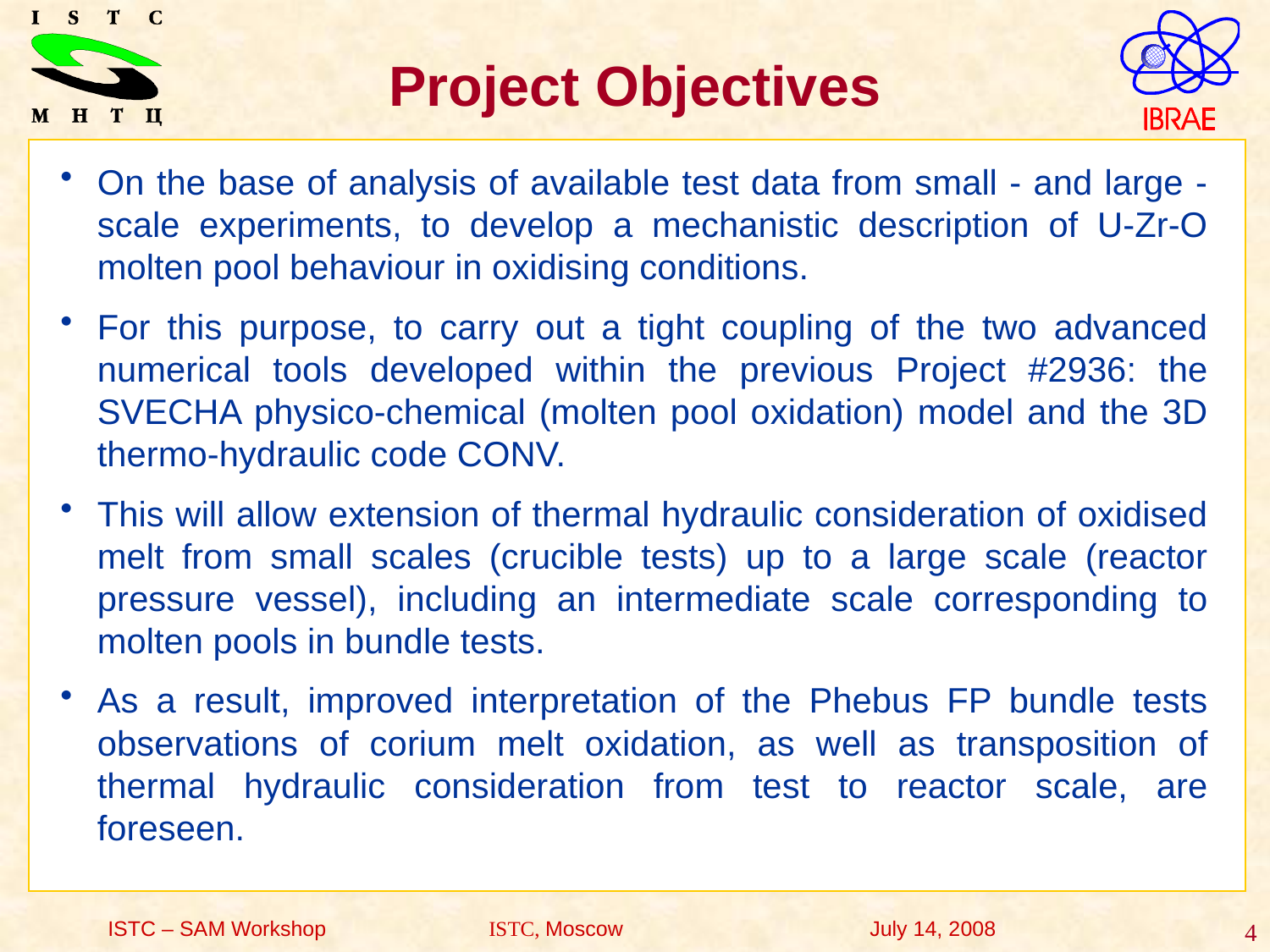

Project Objectives
On the base of analysis of available test data from small - and large - scale experiments, to develop a mechanistic description of U-Zr-O molten pool behaviour in oxidising conditions.
For this purpose, to carry out a tight coupling of the two advanced numerical tools developed within the previous Project #2936: the SVECHA physico-chemical (molten pool oxidation) model and the 3D thermo-hydraulic code CONV.
This will allow extension of thermal hydraulic consideration of oxidised melt from small scales (crucible tests) up to a large scale (reactor pressure vessel), including an intermediate scale corresponding to molten pools in bundle tests.
As a result, improved interpretation of the Phebus FP bundle tests observations of corium melt oxidation, as well as transposition of thermal hydraulic consideration from test to reactor scale, are foreseen.

ISTC – SAM Workshop	  	ISTC, Moscow 		July 14, 2008
4